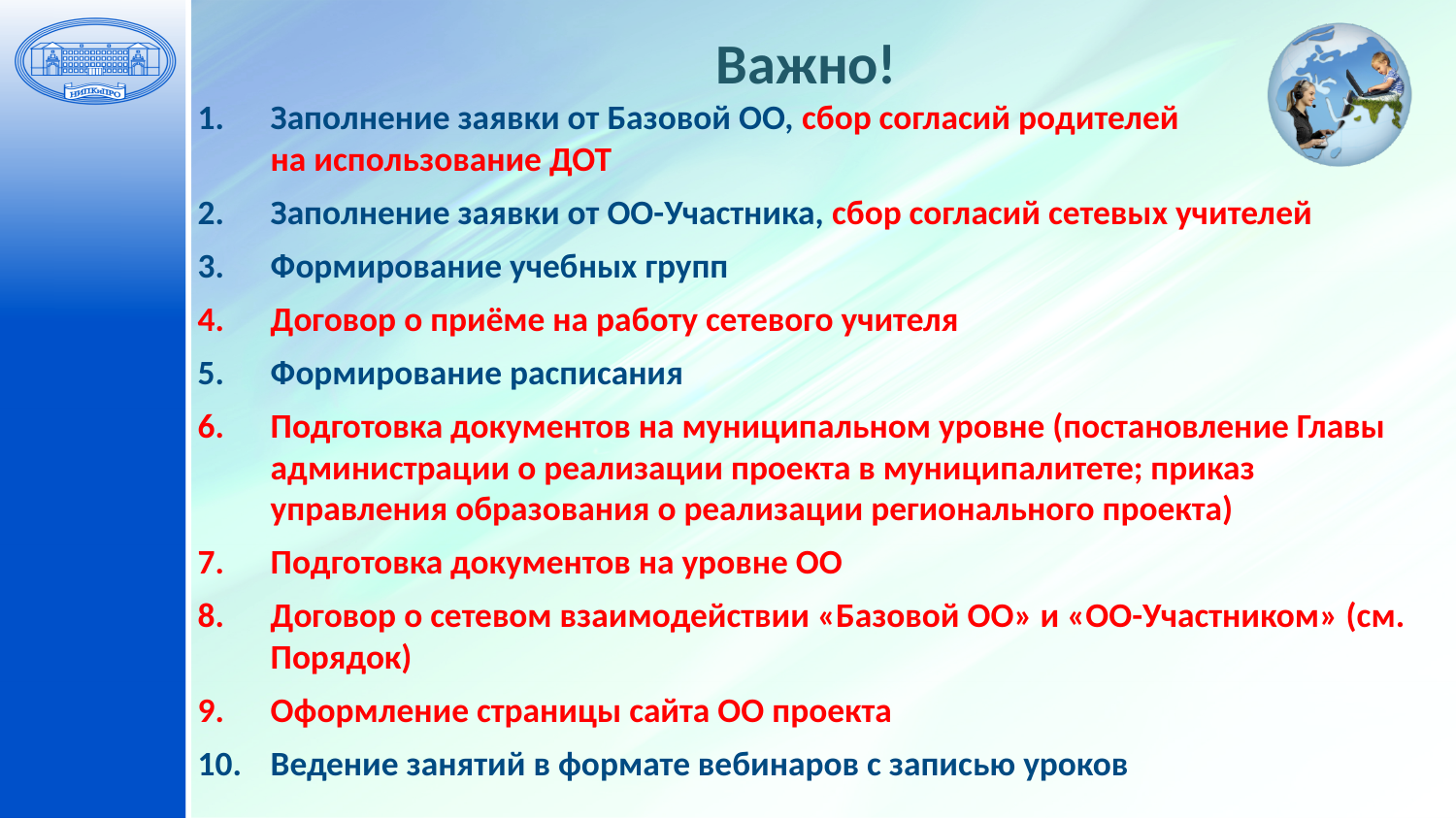

Важно!
Заполнение заявки от Базовой ОО, сбор согласий родителей                              на использование ДОТ
Заполнение заявки от ОО-Участника, сбор согласий сетевых учителей
Формирование учебных групп
Договор о приёме на работу сетевого учителя
Формирование расписания
Подготовка документов на муниципальном уровне (постановление Главы администрации о реализации проекта в муниципалитете; приказ управления образования о реализации регионального проекта)
Подготовка документов на уровне ОО
Договор о сетевом взаимодействии «Базовой ОО» и «ОО-Участником» (см. Порядок)
Оформление страницы сайта ОО проекта
Ведение занятий в формате вебинаров с записью уроков